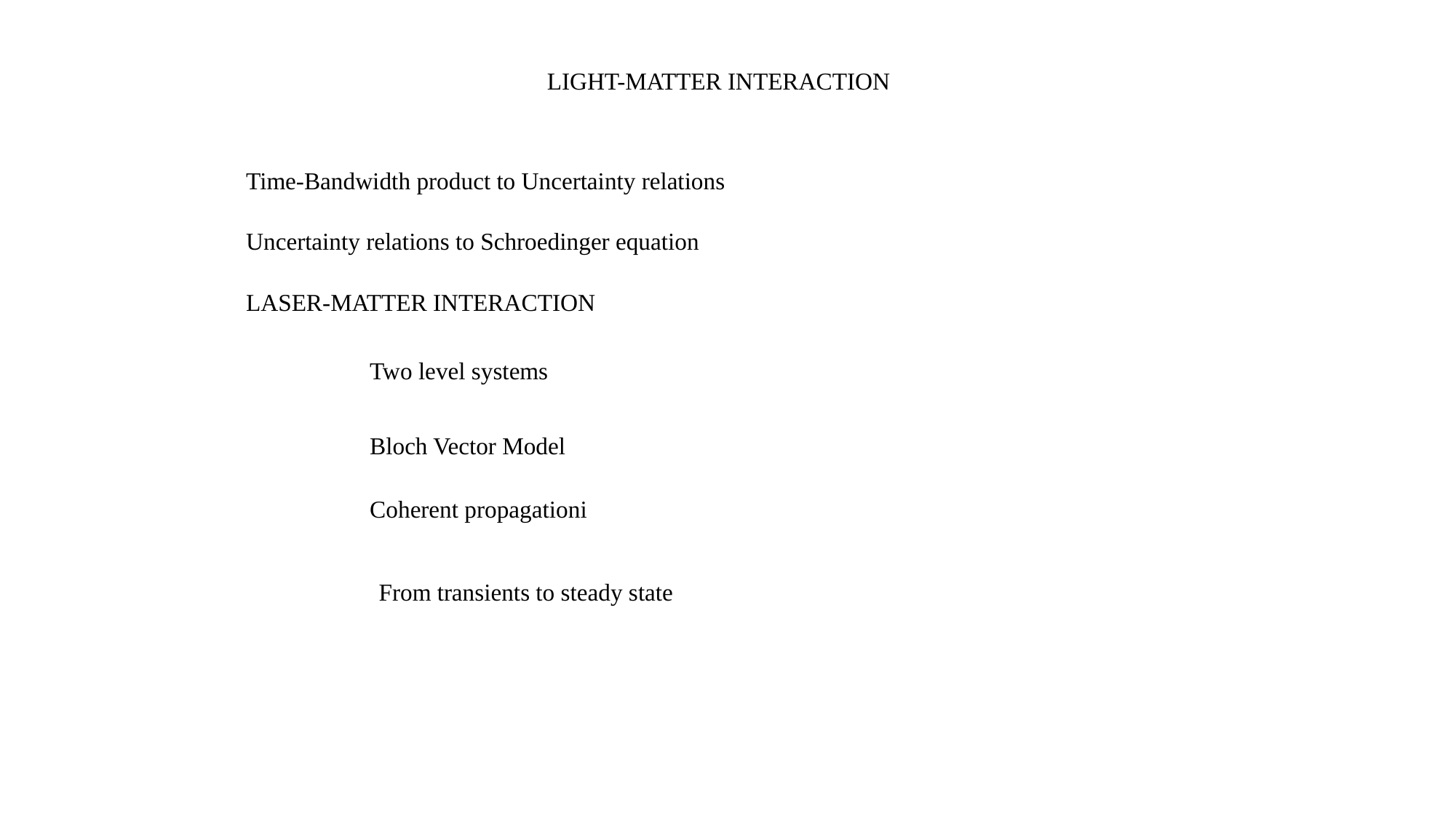

LIGHT-MATTER INTERACTION
Time-Bandwidth product to Uncertainty relations
Uncertainty relations to Schroedinger equation
LASER-MATTER INTERACTION
Two level systems
Bloch Vector Model
Coherent propagationi
From transients to steady state